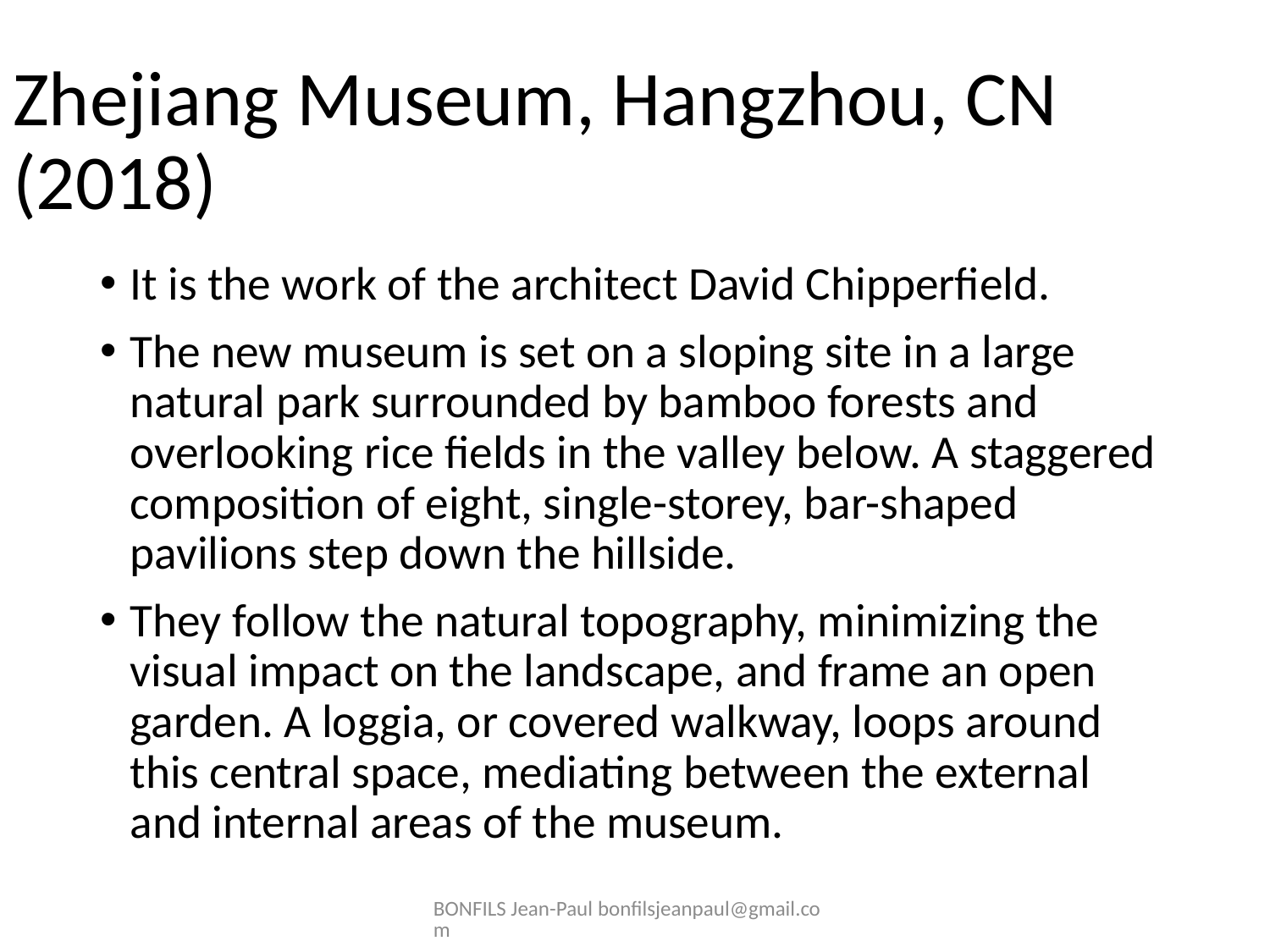

# Zhejiang Museum, Hangzhou, CN (2018)
It is the work of the architect David Chipperfield.
The new museum is set on a sloping site in a large natural park surrounded by bamboo forests and overlooking rice fields in the valley below. A staggered composition of eight, single-storey, bar-shaped pavilions step down the hillside.
They follow the natural topography, minimizing the visual impact on the landscape, and frame an open garden. A loggia, or covered walkway, loops around this central space, mediating between the external and internal areas of the museum.
BONFILS Jean-Paul bonfilsjeanpaul@gmail.com